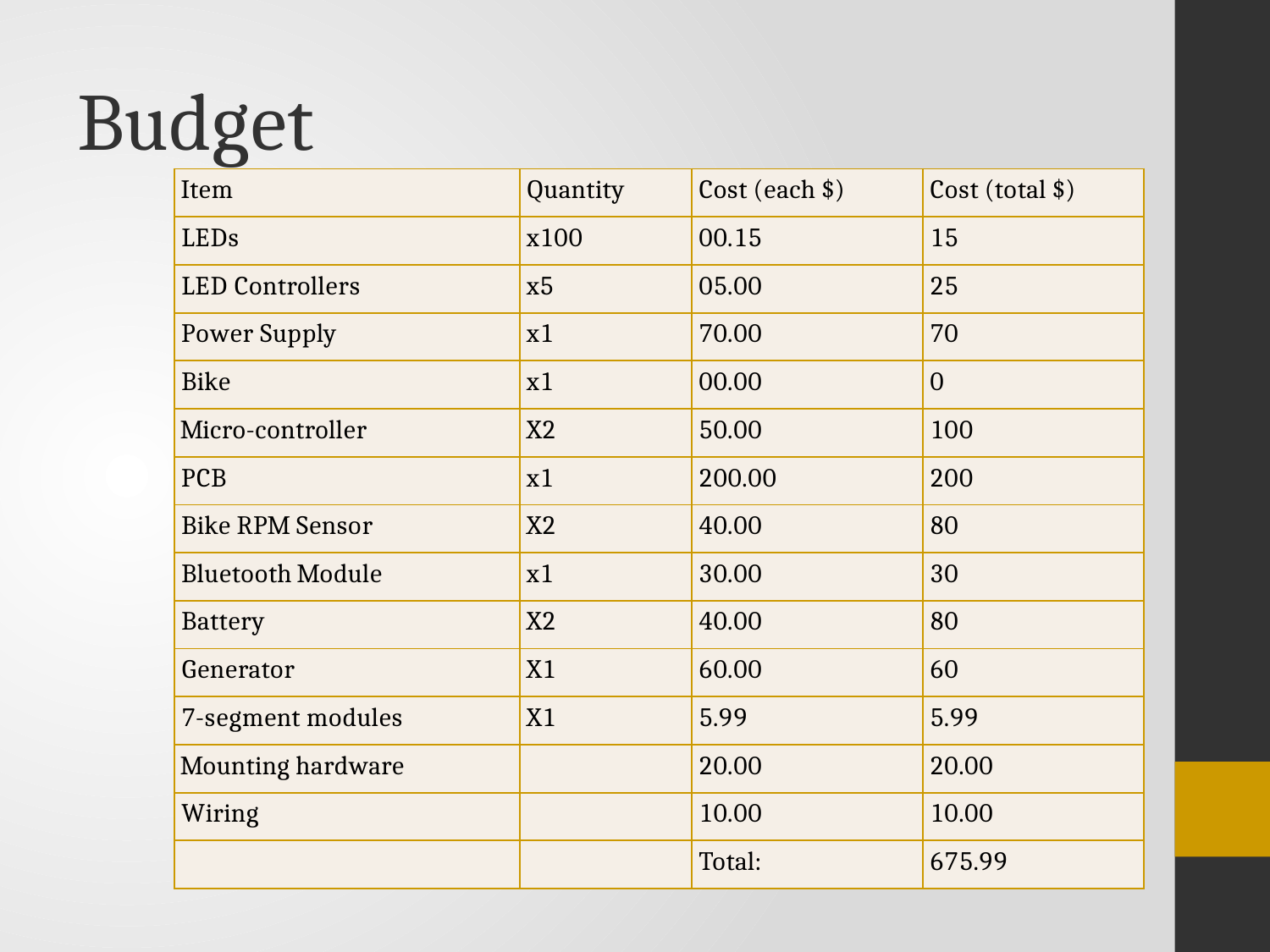

# Budget
| Item | Quantity | Cost (each $) | Cost (total $) |
| --- | --- | --- | --- |
| LEDs | x100 | 00.15 | 15 |
| LED Controllers | x5 | 05.00 | 25 |
| Power Supply | x1 | 70.00 | 70 |
| Bike | x1 | 00.00 | 0 |
| Micro-controller | X2 | 50.00 | 100 |
| PCB | x1 | 200.00 | 200 |
| Bike RPM Sensor | X2 | 40.00 | 80 |
| Bluetooth Module | x1 | 30.00 | 30 |
| Battery | X2 | 40.00 | 80 |
| Generator | X1 | 60.00 | 60 |
| 7-segment modules | X1 | 5.99 | 5.99 |
| Mounting hardware |  | 20.00 | 20.00 |
| Wiring |  | 10.00 | 10.00 |
|  |  | Total: | 675.99 |